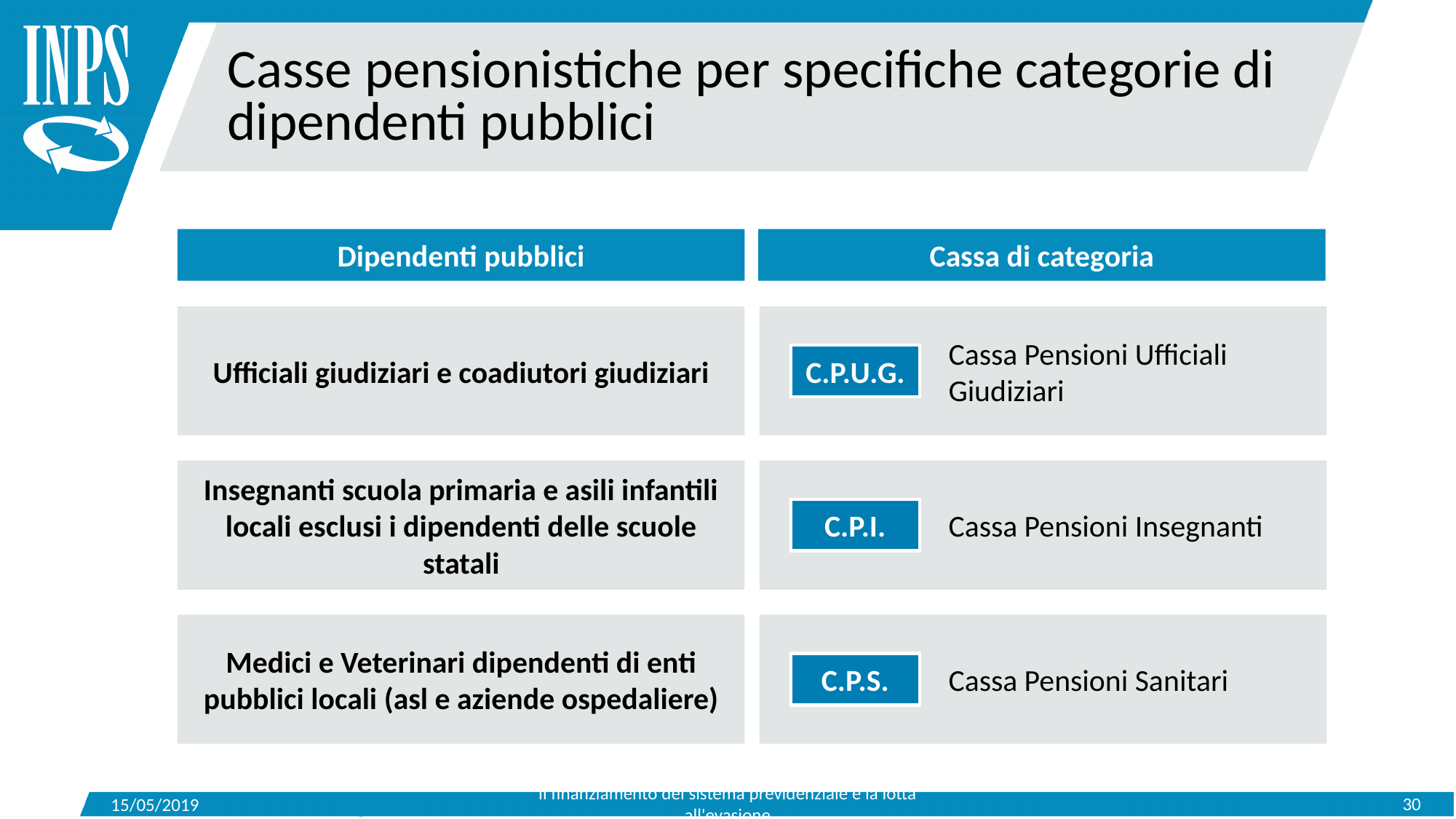

Casse pensionistiche per specifiche categorie di dipendenti pubblici
Dipendenti pubblici
Cassa di categoria
Ufficiali giudiziari e coadiutori giudiziari

Cassa Pensioni Ufficiali Giudiziari
C.P.U.G.
Insegnanti scuola primaria e asili infantili locali esclusi i dipendenti delle scuole statali

Cassa Pensioni Insegnanti
C.P.I.
Medici e Veterinari dipendenti di enti pubblici locali (asl e aziende ospedaliere)

Cassa Pensioni Sanitari
C.P.S.
Il finanziamento del sistema previdenziale e la lotta all'evasione
30
15/05/2019